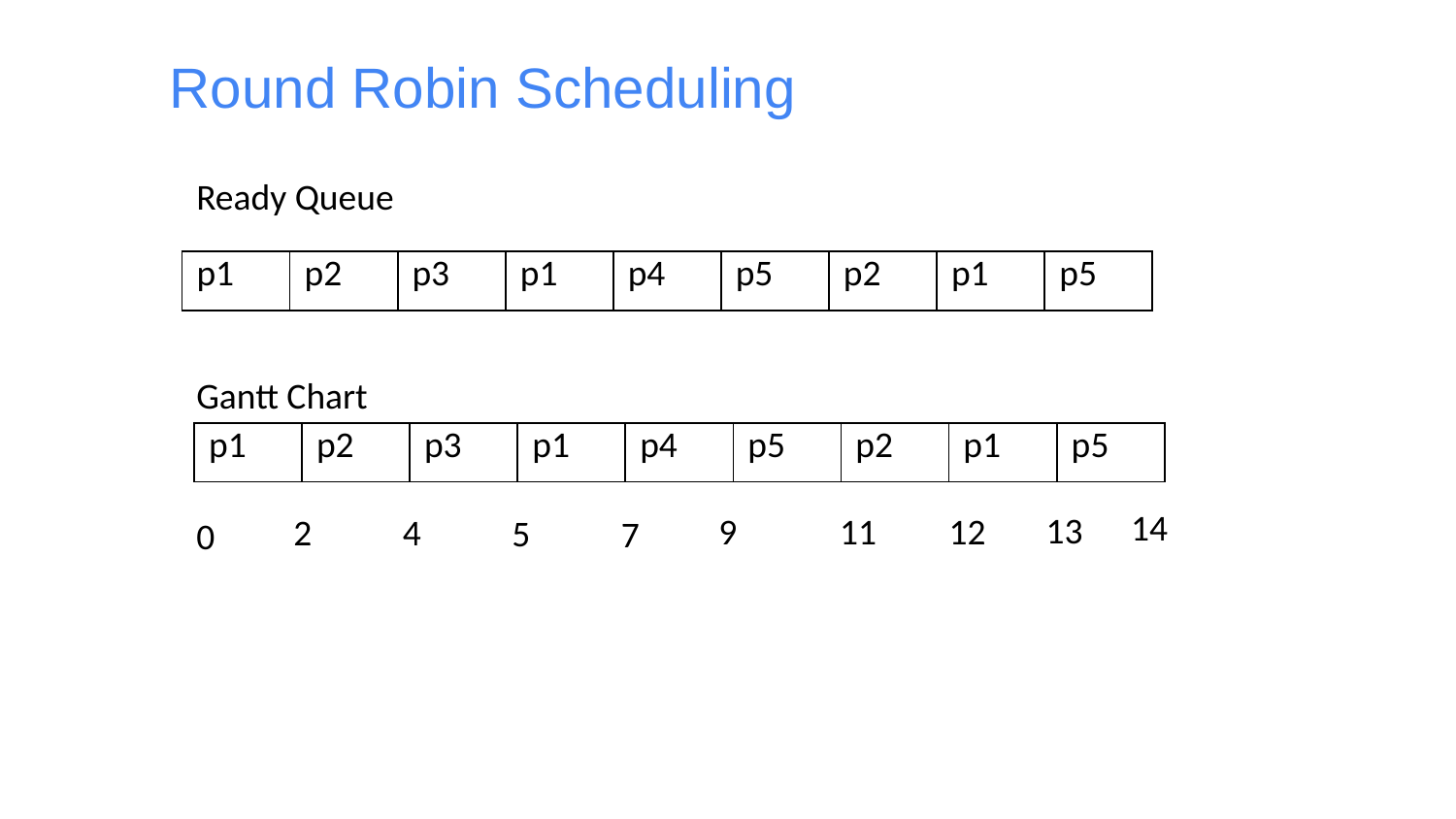

# Round Robin Scheduling
Ready Queue
| p1 | p2 | p3 | p1 | p4 | p5 | p2 | p1 | p5 |
| --- | --- | --- | --- | --- | --- | --- | --- | --- |
Gantt Chart
| p1 | p2 | p3 | p1 | p4 | p5 | p2 | p1 | p5 |
| --- | --- | --- | --- | --- | --- | --- | --- | --- |
14
13
9
11
12
2
4
5
7
0